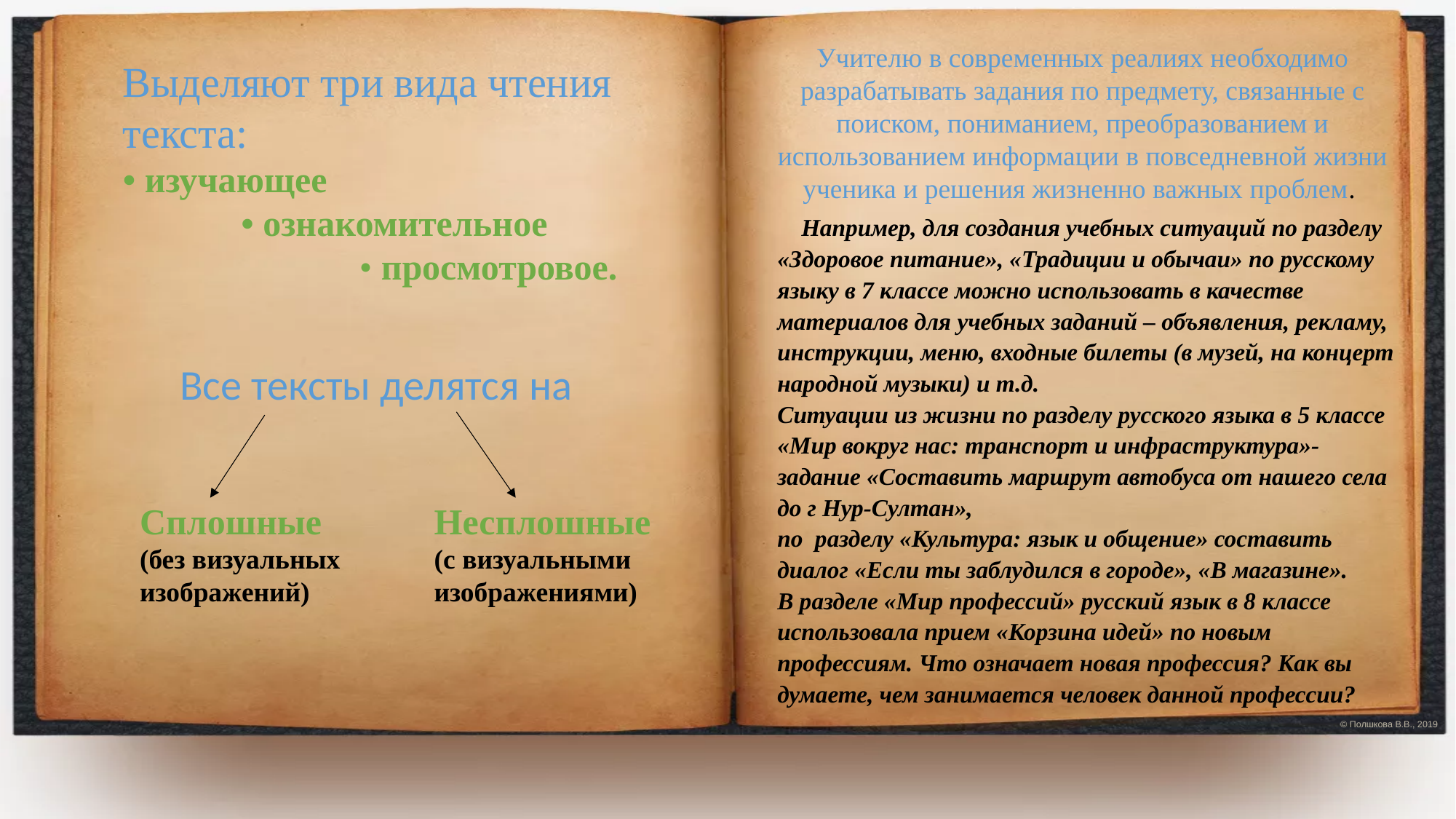

Учителю в современных реалиях необходимо разрабатывать задания по предмету, связанные с поиском, пониманием, преобразованием и использованием информации в повседневной жизни ученика и решения жизненно важных проблем.
Выделяют три вида чтения текста:
• изучающее
             • ознакомительное
                          • просмотровое.
    Например, для создания учебных ситуаций по разделу «Здоровое питание», «Традиции и обычаи» по русскому языку в 7 классе можно использовать в качестве материалов для учебных заданий – объявления, рекламу, инструкции, меню, входные билеты (в музей, на концерт народной музыки) и т.д.
Ситуации из жизни по разделу русского языка в 5 классе «Мир вокруг нас: транспорт и инфраструктура»- задание «Составить маршрут автобуса от нашего села до г Нур-Султан»,
по  разделу «Культура: язык и общение» составить диалог «Если ты заблудился в городе», «В магазине».
В разделе «Мир профессий» русский язык в 8 классе использовала прием «Корзина идей» по новым профессиям. Что означает новая профессия? Как вы думаете, чем занимается человек данной профессии?
Все тексты делятся на
Несплошные
(с визуальными
изображениями)
Сплошные
(без визуальных
изображений)